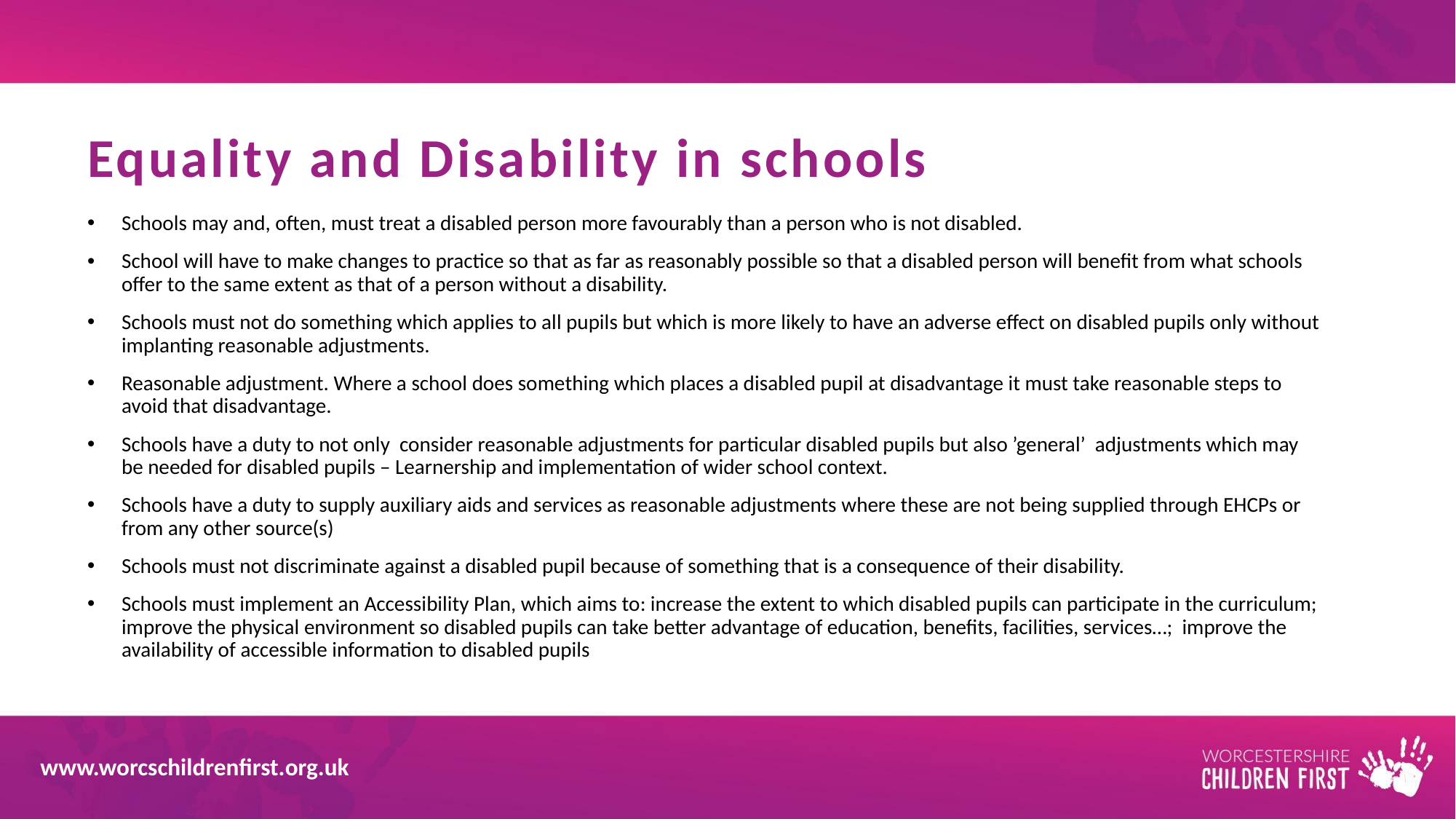

# Equality and Disability in schools
Schools may and, often, must treat a disabled person more favourably than a person who is not disabled.
School will have to make changes to practice so that as far as reasonably possible so that a disabled person will benefit from what schools offer to the same extent as that of a person without a disability.
Schools must not do something which applies to all pupils but which is more likely to have an adverse effect on disabled pupils only without implanting reasonable adjustments.
Reasonable adjustment. Where a school does something which places a disabled pupil at disadvantage it must take reasonable steps to avoid that disadvantage.
Schools have a duty to not only  consider reasonable adjustments for particular disabled pupils but also ’general’  adjustments which may be needed for disabled pupils – Learnership and implementation of wider school context.
Schools have a duty to supply auxiliary aids and services as reasonable adjustments where these are not being supplied through EHCPs or from any other source(s)
Schools must not discriminate against a disabled pupil because of something that is a consequence of their disability.
Schools must implement an Accessibility Plan, which aims to: increase the extent to which disabled pupils can participate in the curriculum; improve the physical environment so disabled pupils can take better advantage of education, benefits, facilities, services…;  improve the availability of accessible information to disabled pupils